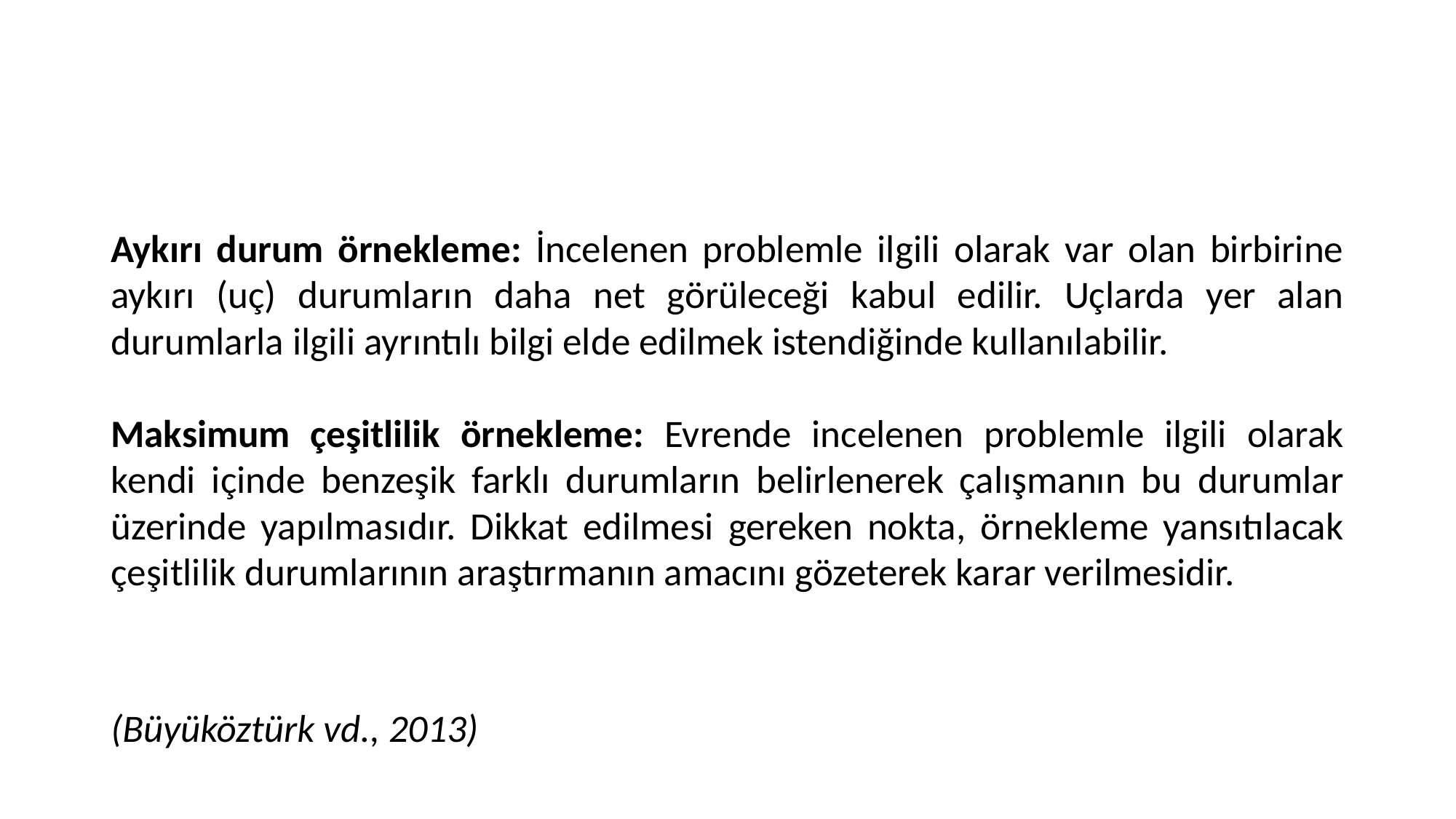

Aykırı durum örnekleme: İncelenen problemle ilgili olarak var olan birbirine aykırı (uç) durumların daha net görüleceği kabul edilir. Uçlarda yer alan durumlarla ilgili ayrıntılı bilgi elde edilmek istendiğinde kullanılabilir.

Maksimum çeşitlilik örnekleme: Evrende incelenen problemle ilgili olarak kendi içinde benzeşik farklı durumların belirlenerek çalışmanın bu durumlar üzerinde yapılmasıdır. Dikkat edilmesi gereken nokta, örnekleme yansıtılacak çeşitlilik durumlarının araştırmanın amacını gözeterek karar verilmesidir.

(Büyüköztürk vd., 2013)